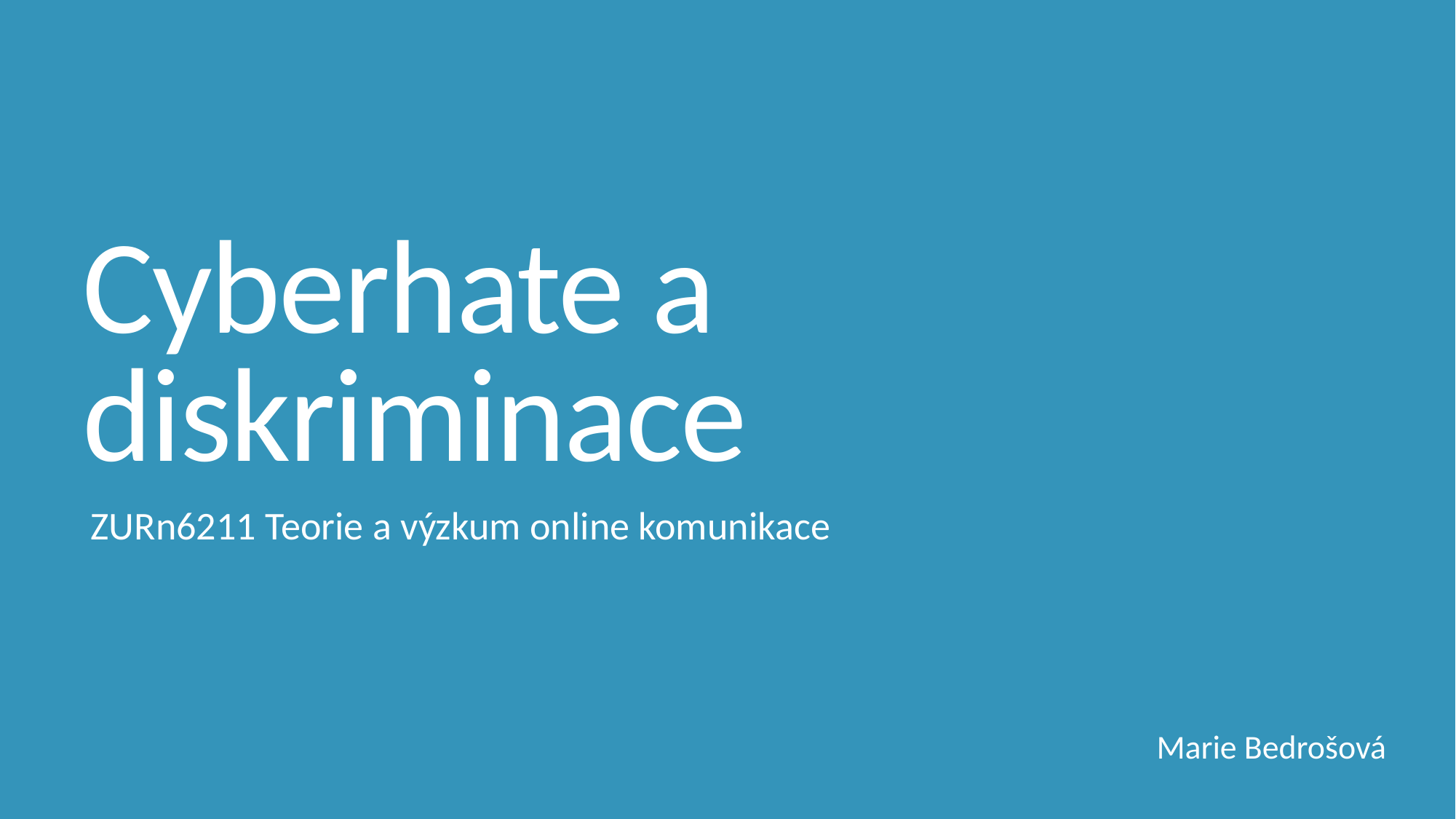

# Cyberhate a diskriminace
ZURn6211 Teorie a výzkum online komunikace
Marie Bedrošová